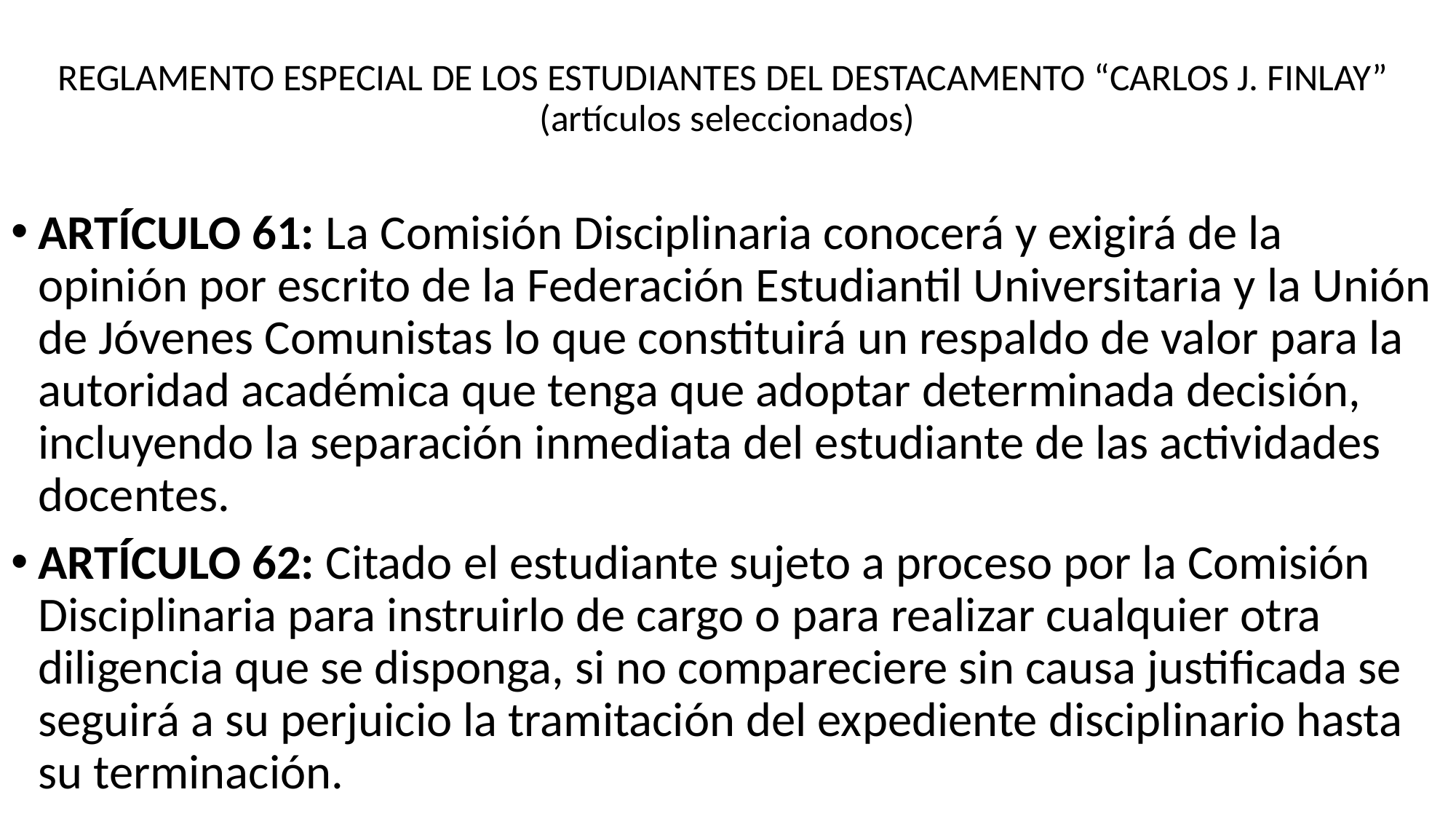

# REGLAMENTO ESPECIAL DE LOS ESTUDIANTES DEL DESTACAMENTO “CARLOS J. FINLAY” (artículos seleccionados)
ARTÍCULO 61: La Comisión Disciplinaria conocerá y exigirá de la opinión por escrito de la Federación Estudiantil Universitaria y la Unión de Jóvenes Comunistas lo que constituirá un respaldo de valor para la autoridad académica que tenga que adoptar determinada decisión, incluyendo la separación inmediata del estudiante de las actividades docentes.
ARTÍCULO 62: Citado el estudiante sujeto a proceso por la Comisión Disciplinaria para instruirlo de cargo o para realizar cualquier otra diligencia que se disponga, si no compareciere sin causa justificada se seguirá a su perjuicio la tramitación del expediente disciplinario hasta su terminación.